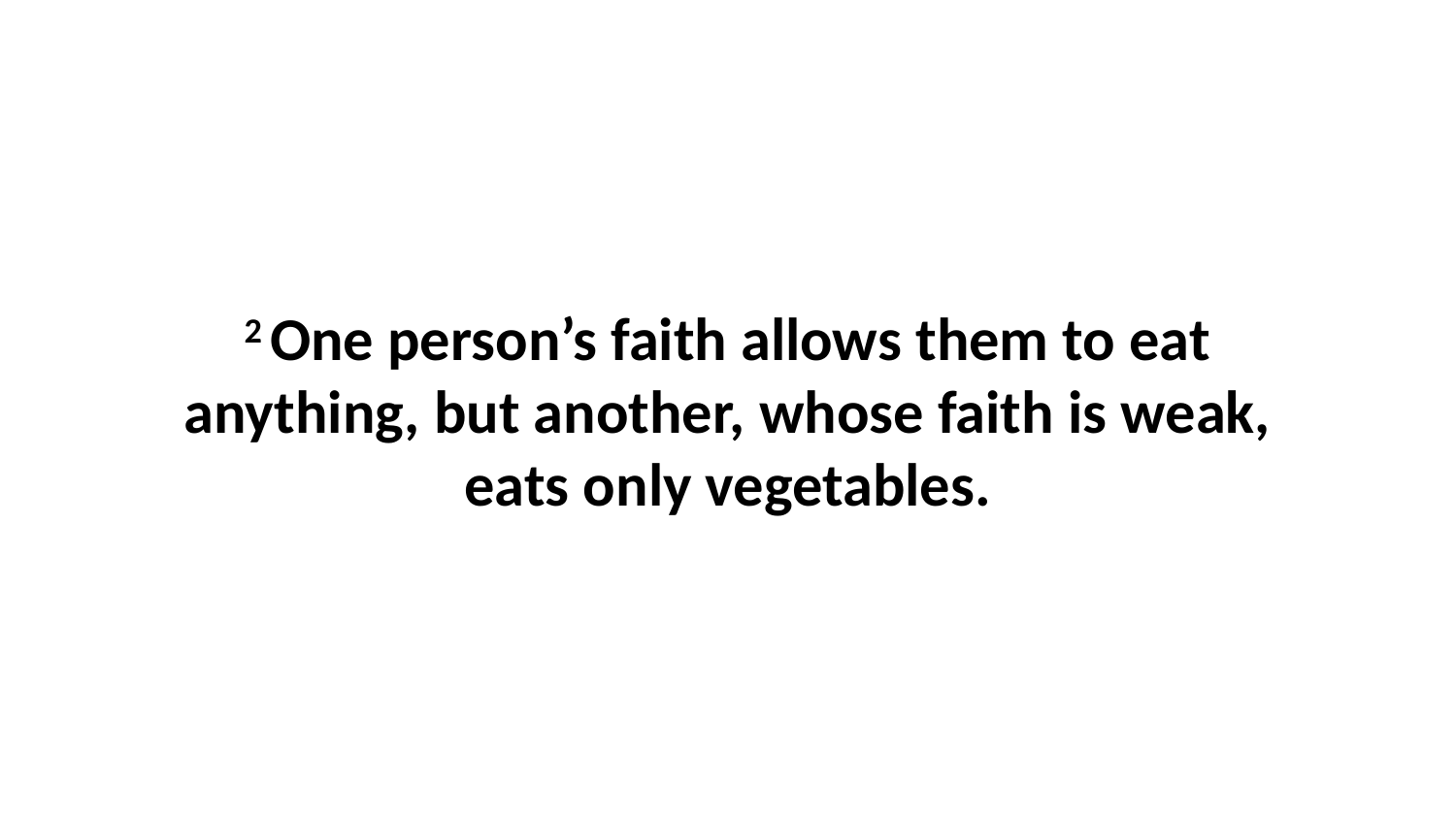

2 One person’s faith allows them to eat anything, but another, whose faith is weak, eats only vegetables.